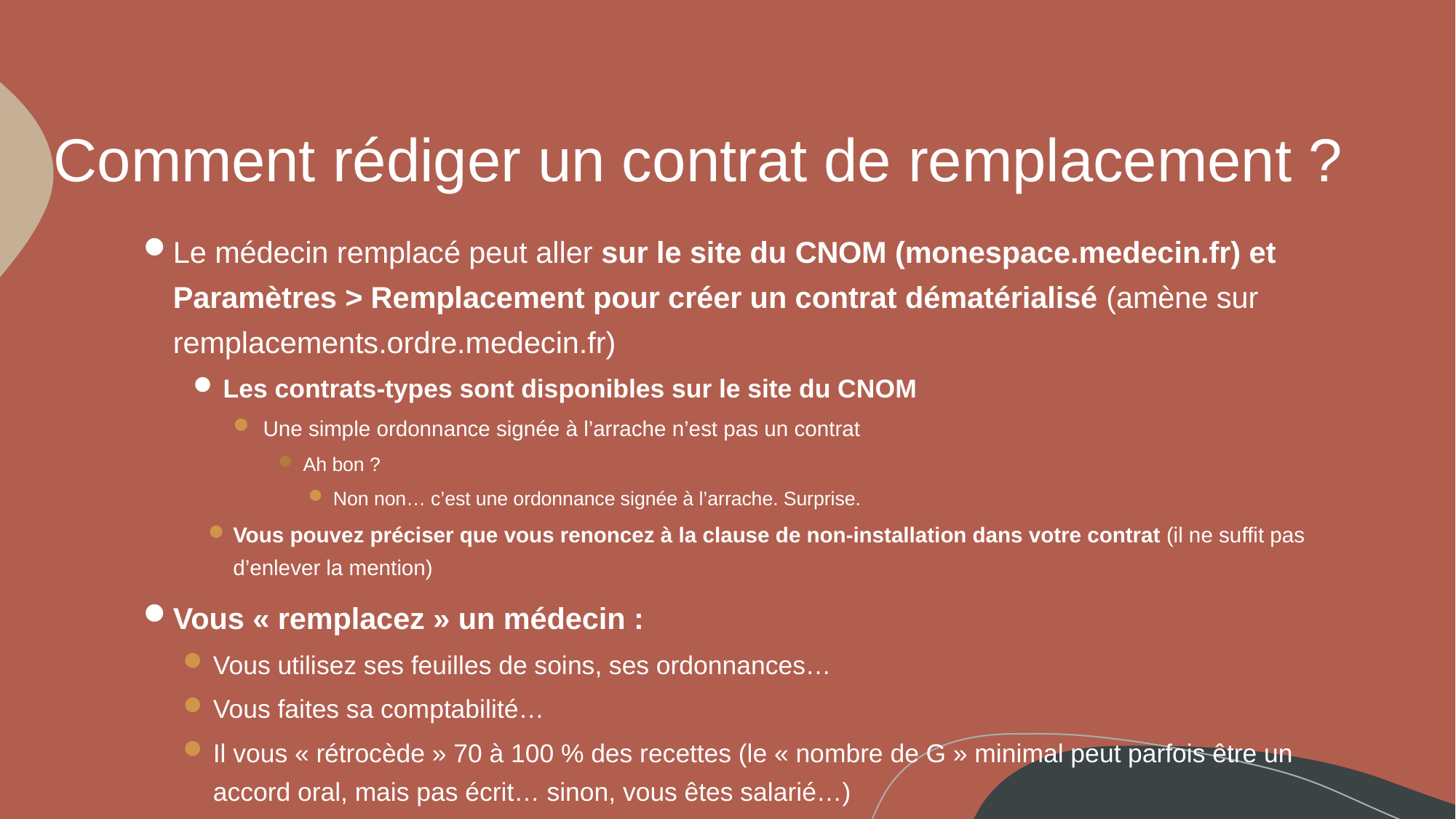

# Comment rédiger un contrat de remplacement ?
Le médecin remplacé peut aller sur le site du CNOM (monespace.medecin.fr) et Paramètres > Remplacement pour créer un contrat dématérialisé (amène sur remplacements.ordre.medecin.fr)
Les contrats-types sont disponibles sur le site du CNOM
Une simple ordonnance signée à l’arrache n’est pas un contrat
Ah bon ?
Non non… c’est une ordonnance signée à l’arrache. Surprise.
Vous pouvez préciser que vous renoncez à la clause de non-installation dans votre contrat (il ne suffit pas d’enlever la mention)
Vous « remplacez » un médecin :
Vous utilisez ses feuilles de soins, ses ordonnances…
Vous faites sa comptabilité…
Il vous « rétrocède » 70 à 100 % des recettes (le « nombre de G » minimal peut parfois être un accord oral, mais pas écrit… sinon, vous êtes salarié…)